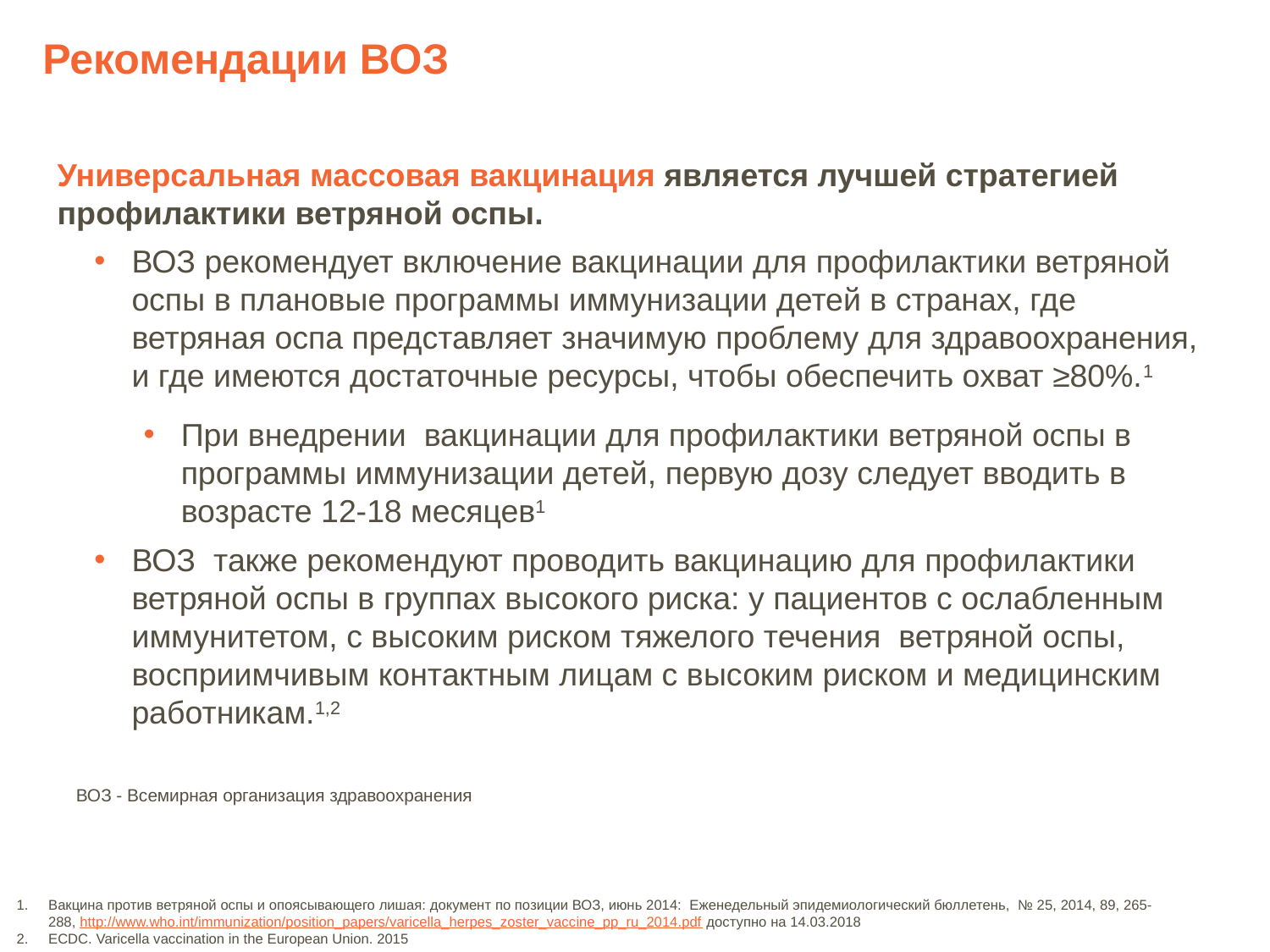

# Рекомендации ВОЗ
Универсальная массовая вакцинация является лучшей стратегией профилактики ветряной оспы.
ВОЗ рекомендует включение вакцинации для профилактики ветряной оспы в плановые программы иммунизации детей в странах, где ветряная оспа представляет значимую проблему для здравоохранения, и где имеются достаточные ресурсы, чтобы обеспечить охват ≥80%.1
При внедрении  вакцинации для профилактики ветряной оспы в программы иммунизации детей, первую дозу следует вводить в возрасте 12-18 месяцев1
ВОЗ  также рекомендуют проводить вакцинацию для профилактики ветряной оспы в группах высокого риска: у пациентов с ослабленным иммунитетом, с высоким риском тяжелого течения  ветряной оспы, восприимчивым контактным лицам с высоким риском и медицинским работникам.1,2
ВОЗ - Всемирная организация здравоохранения

Вакцина против ветряной оспы и опоясывающего лишая: документ по позиции ВОЗ, июнь 2014:  Еженедельный эпидемиологический бюллетень,  № 25, 2014, 89, 265-288, http://www.who.int/immunization/position_papers/varicella_herpes_zoster_vaccine_pp_ru_2014.pdf доступно на 14.03.2018
ECDC. Varicella vaccination in the European Union. 2015